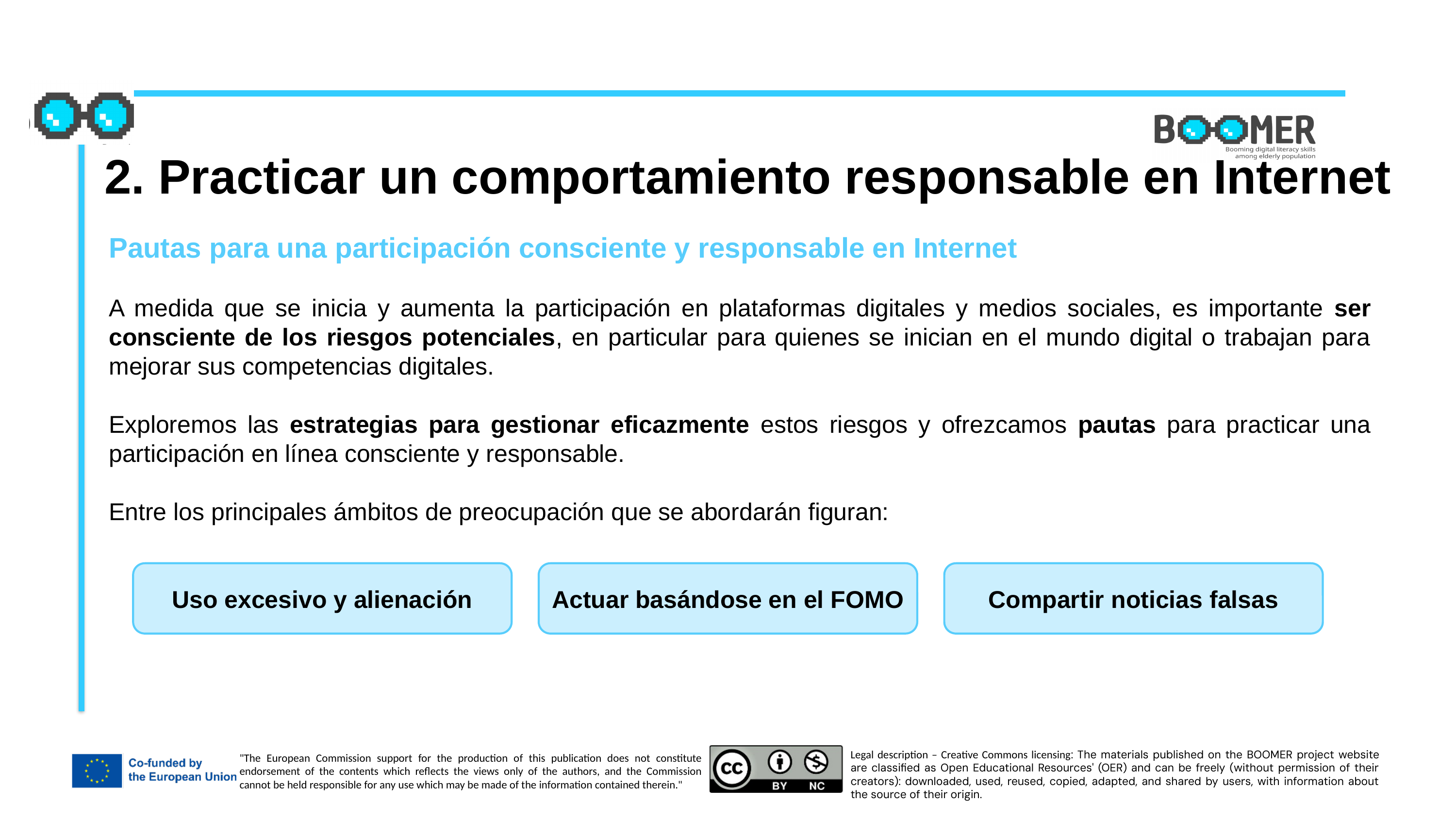

2. Practicar un comportamiento responsable en Internet
Pautas para una participación consciente y responsable en Internet

A medida que se inicia y aumenta la participación en plataformas digitales y medios sociales, es importante ser consciente de los riesgos potenciales, en particular para quienes se inician en el mundo digital o trabajan para mejorar sus competencias digitales.

Exploremos las estrategias para gestionar eficazmente estos riesgos y ofrezcamos pautas para practicar una participación en línea consciente y responsable.

Entre los principales ámbitos de preocupación que se abordarán figuran:
Uso excesivo y alienación
Actuar basándose en el FOMO
Compartir noticias falsas